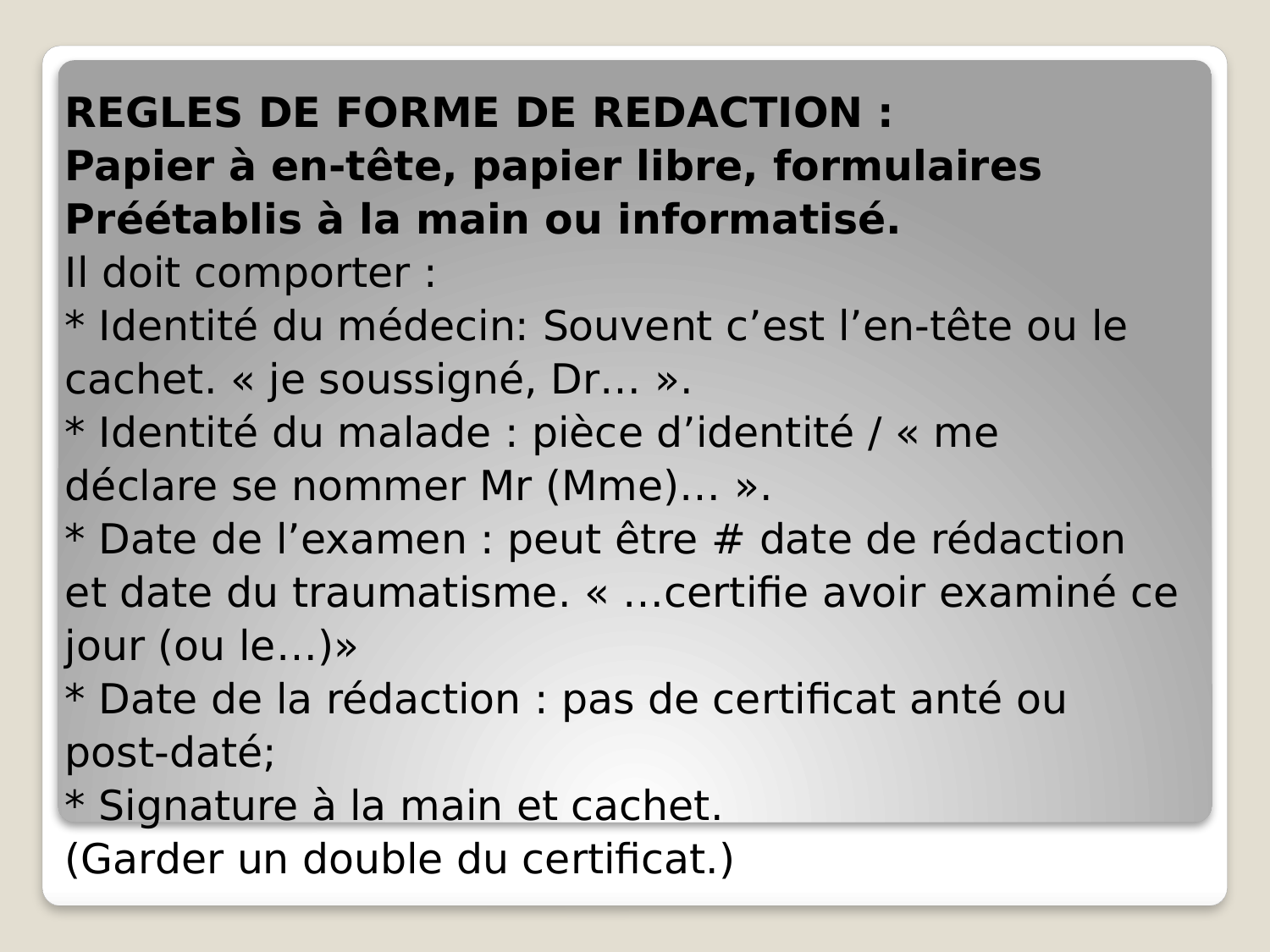

REGLES DE FORME DE REDACTION :
Papier à en-tête, papier libre, formulaires
Préétablis à la main ou informatisé.
Il doit comporter :
* Identité du médecin: Souvent c’est l’en-tête ou le
cachet. « je soussigné, Dr… ».
* Identité du malade : pièce d’identité / « me
déclare se nommer Mr (Mme)… ».
* Date de l’examen : peut être # date de rédaction
et date du traumatisme. « …certifie avoir examiné ce
jour (ou le…)»
* Date de la rédaction : pas de certificat anté ou
post-daté;
* Signature à la main et cachet.
(Garder un double du certificat.)